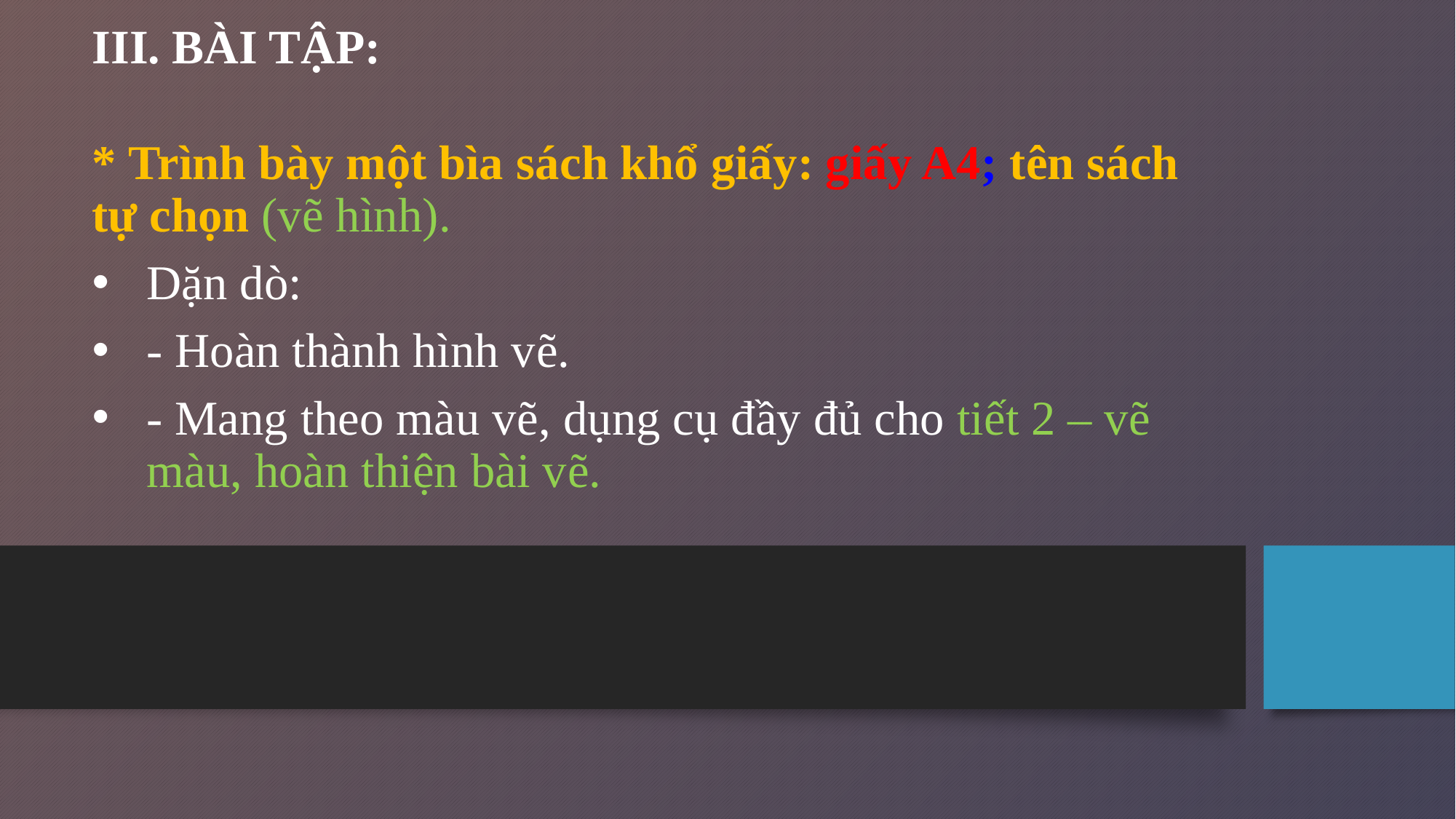

# III. BÀI TẬP:
* Trình bày một bìa sách khổ giấy: giấy A4; tên sách tự chọn (vẽ hình).
Dặn dò:
- Hoàn thành hình vẽ.
- Mang theo màu vẽ, dụng cụ đầy đủ cho tiết 2 – vẽ màu, hoàn thiện bài vẽ.